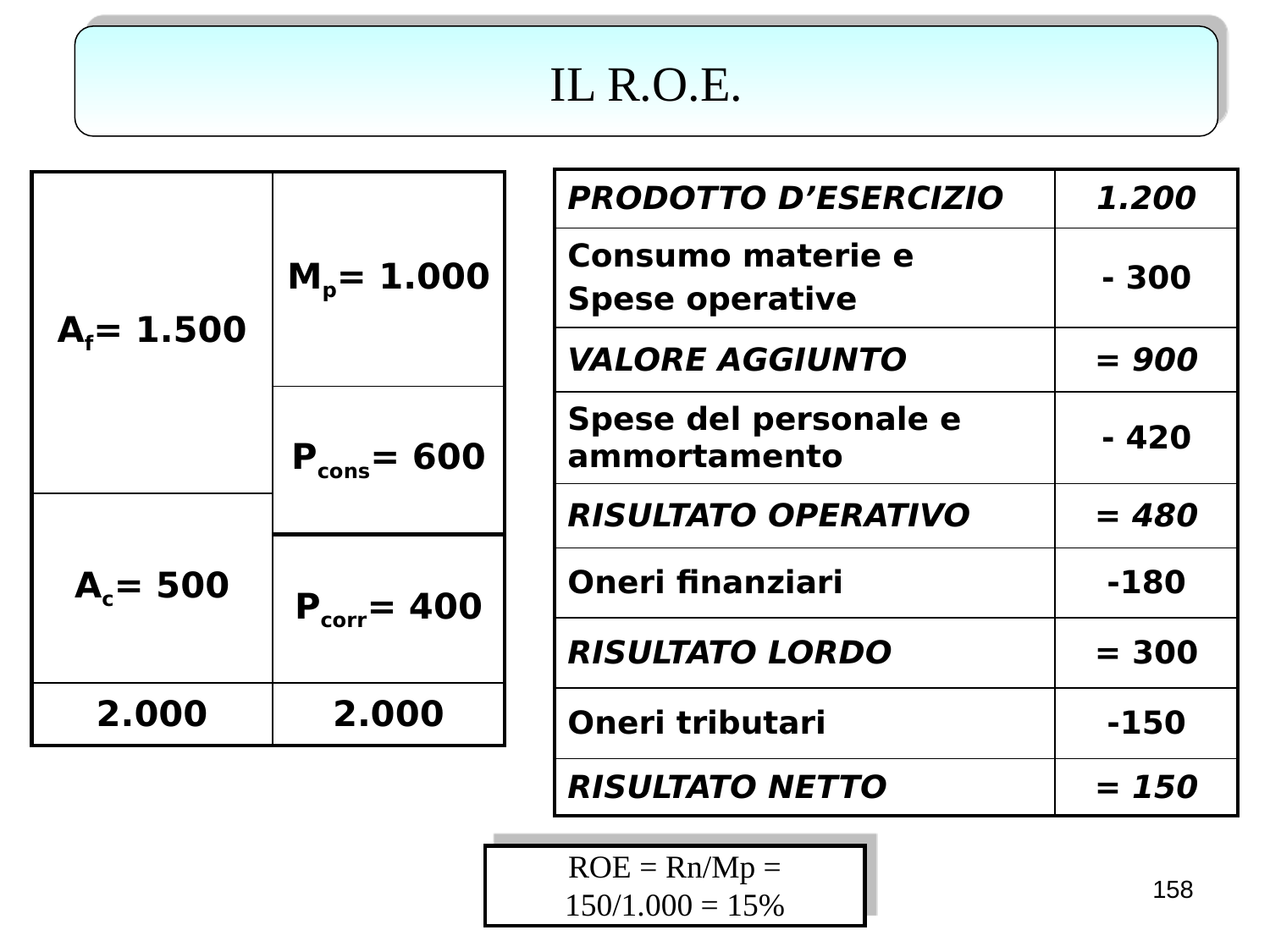

IL R.O.E.
| PRODOTTO D’ESERCIZIO | 1.200 |
| --- | --- |
| Consumo materie e Spese operative | - 300 |
| VALORE AGGIUNTO | = 900 |
| Spese del personale e ammortamento | - 420 |
| RISULTATO OPERATIVO | = 480 |
| Oneri finanziari | -180 |
| RISULTATO LORDO | = 300 |
| Oneri tributari | -150 |
| RISULTATO NETTO | = 150 |
| Af= 1.500 | Mp= 1.000 |
| --- | --- |
|  | Pcons= 600 Pcorr= 400 |
| Ac= 500 |  |
| 2.000 | 2.000 |
ROE = Rn/Mp =
150/1.000 = 15%
158